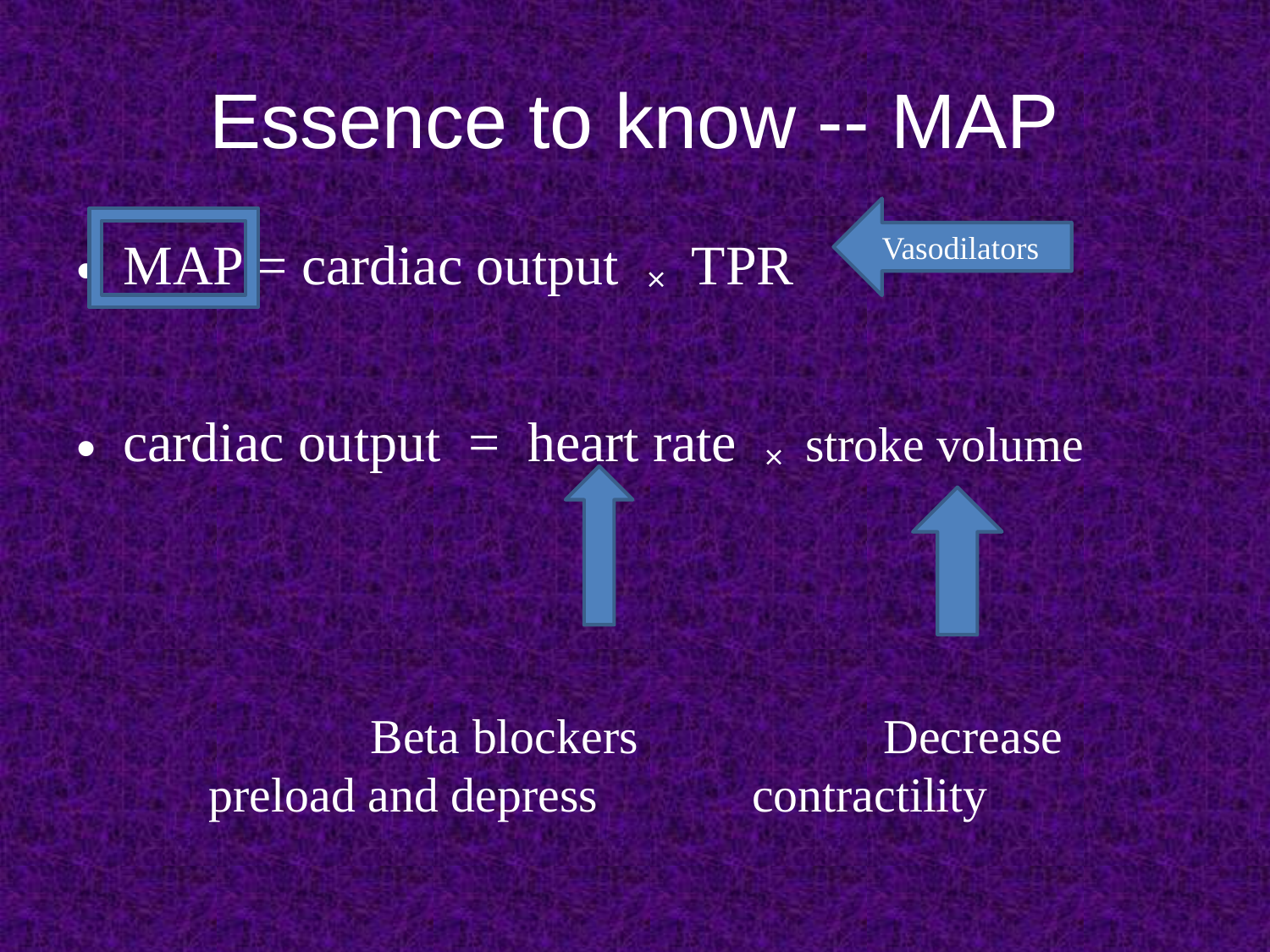

# Essence to know -- MAP
Vasodilators

MAP = cardiac output  ˟  TPR

cardiac output  =  heart rate  ˟  strᴏke volume

                        Beta blockers                    Decrease 					             preload and depress      						contractility